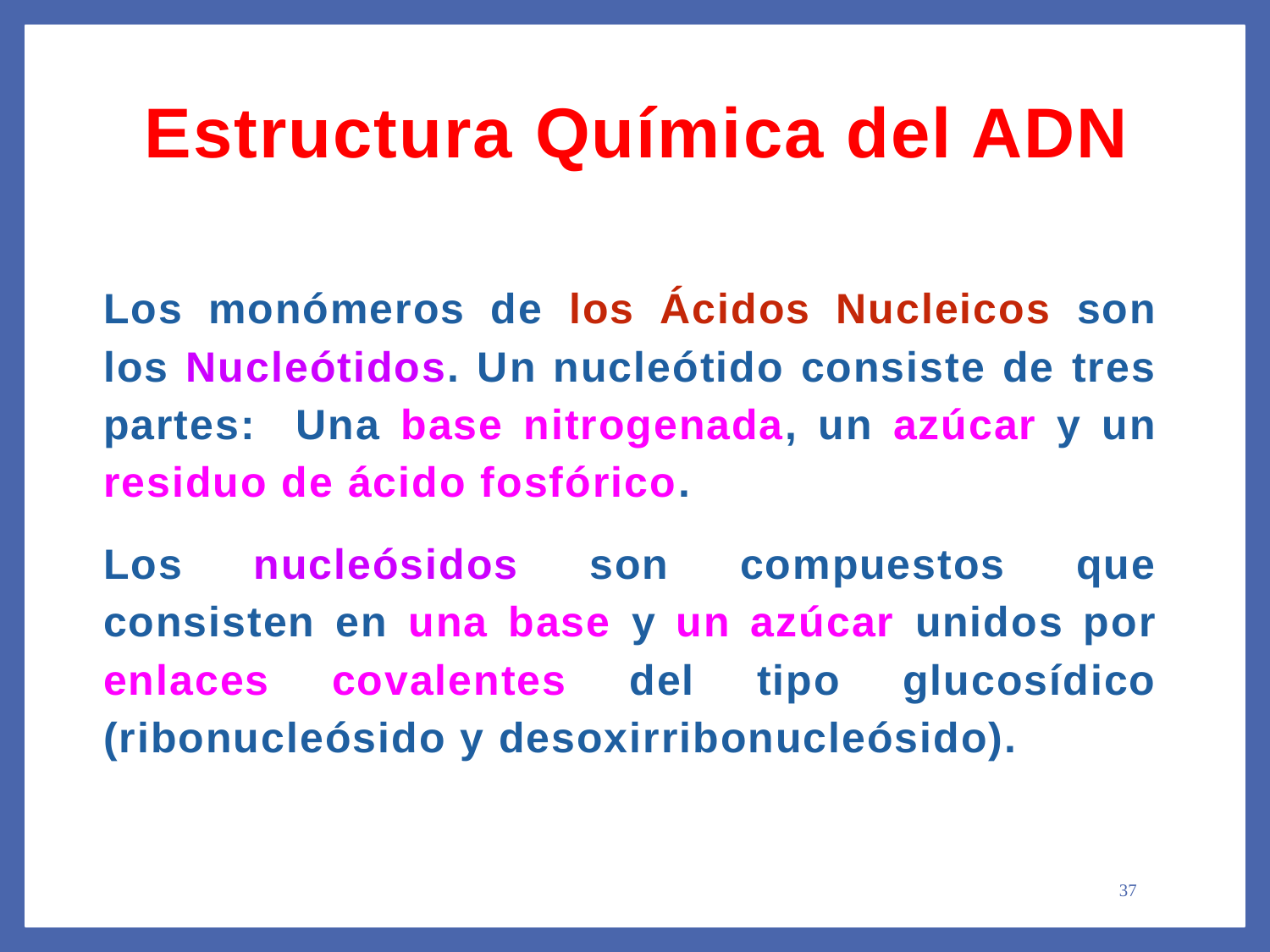

Estructura Química del ADN
Los monómeros de los Ácidos Nucleicos son los Nucleótidos. Un nucleótido consiste de tres partes:  Una base nitrogenada, un azúcar y un residuo de ácido fosfórico.

Los nucleósidos son compuestos que consisten en una base y un azúcar unidos por enlaces covalentes del tipo glucosídico (ribonucleósido y desoxirribonucleósido).

37